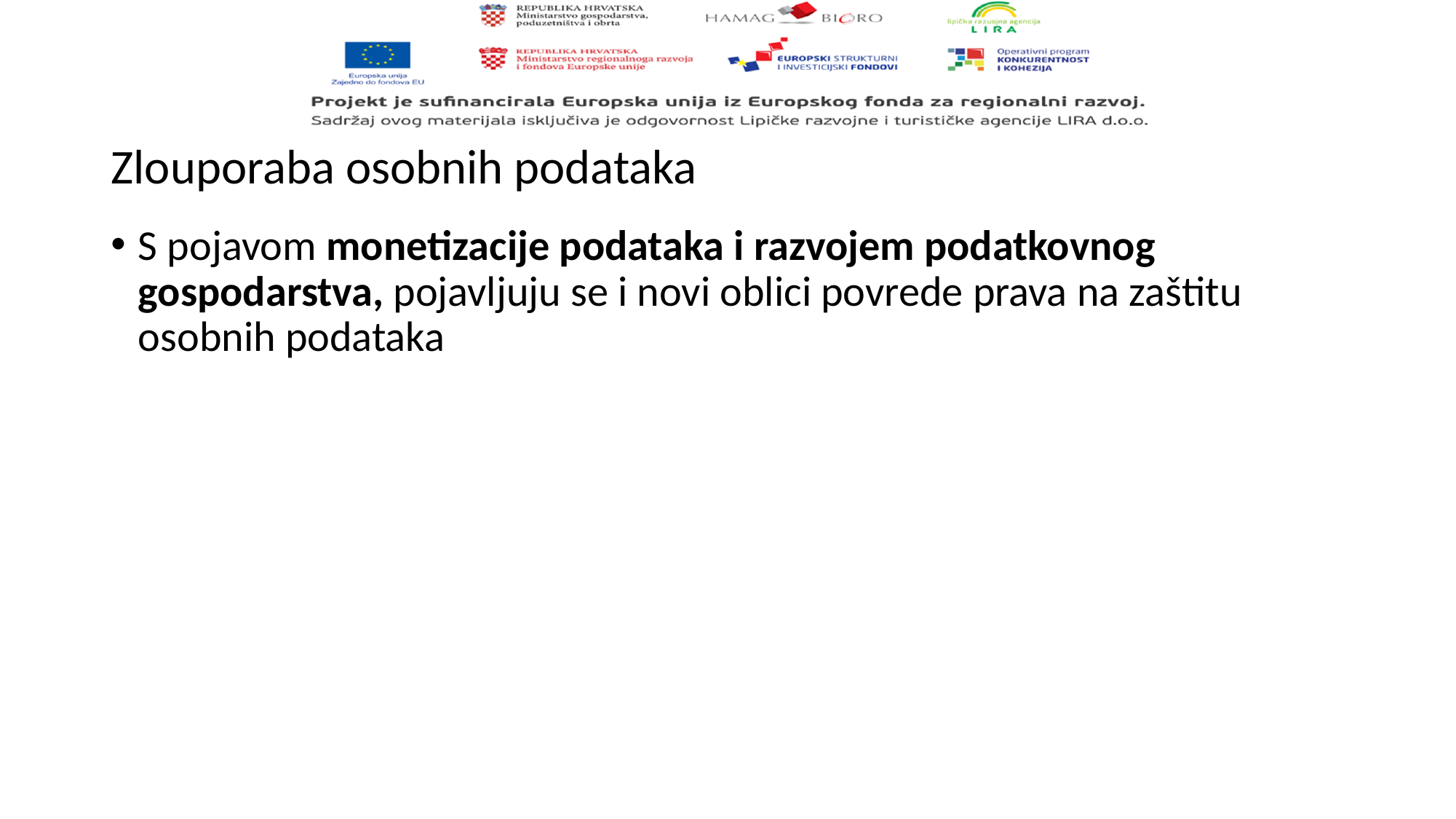

# Zlouporaba osobnih podataka
S pojavom monetizacije podataka i razvojem podatkovnog gospodarstva, pojavljuju se i novi oblici povrede prava na zaštitu osobnih podataka